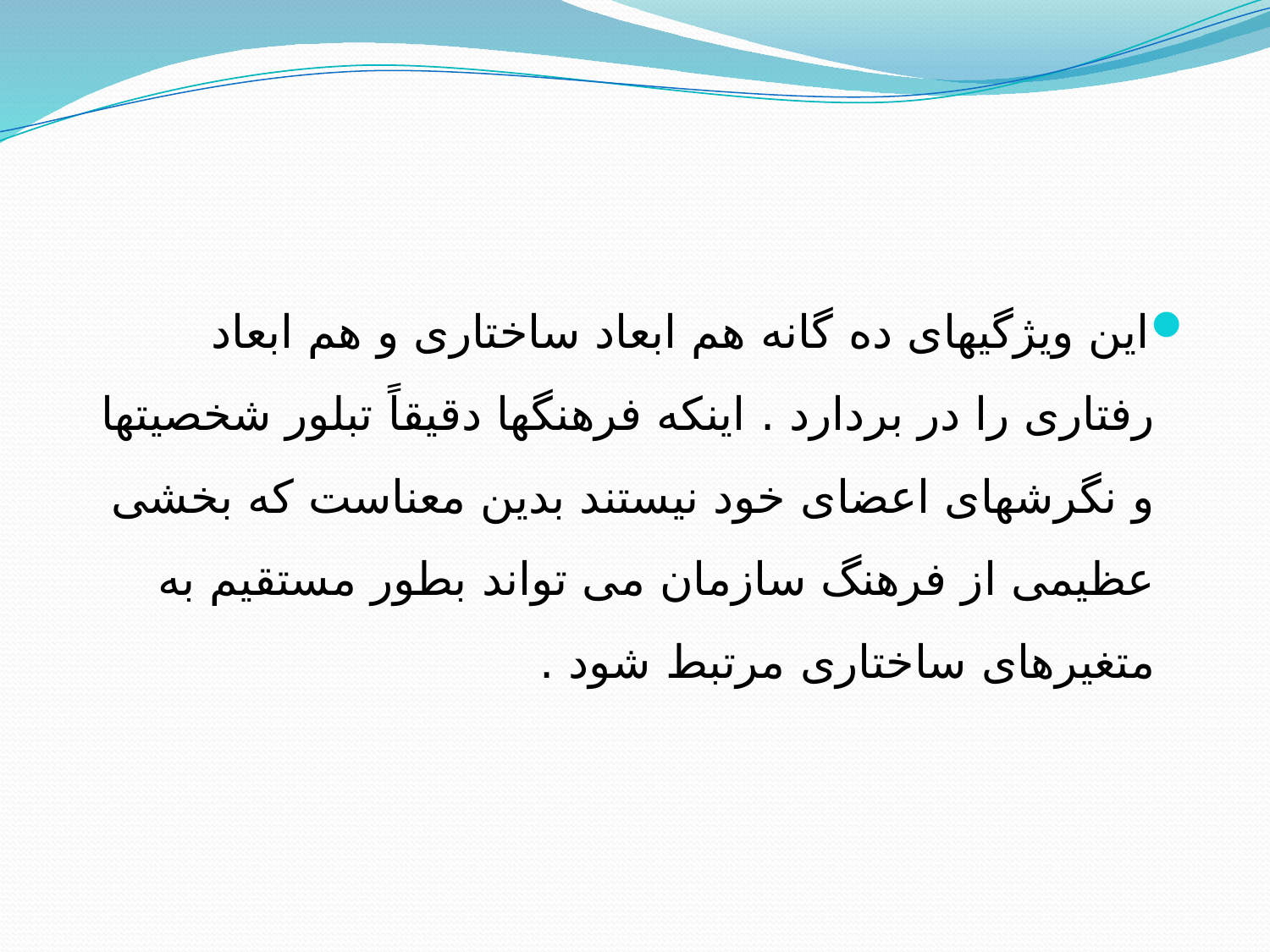

این ویژگیهای ده گانه هم ابعاد ساختاری و هم ابعاد رفتاری را در بردارد . اینکه فرهنگها دقیقاً تبلور شخصیتها و نگرشهای اعضای خود نیستند بدین معناست که بخشی عظیمی از فرهنگ سازمان می تواند بطور مستقیم به متغیرهای ساختاری مرتبط شود .